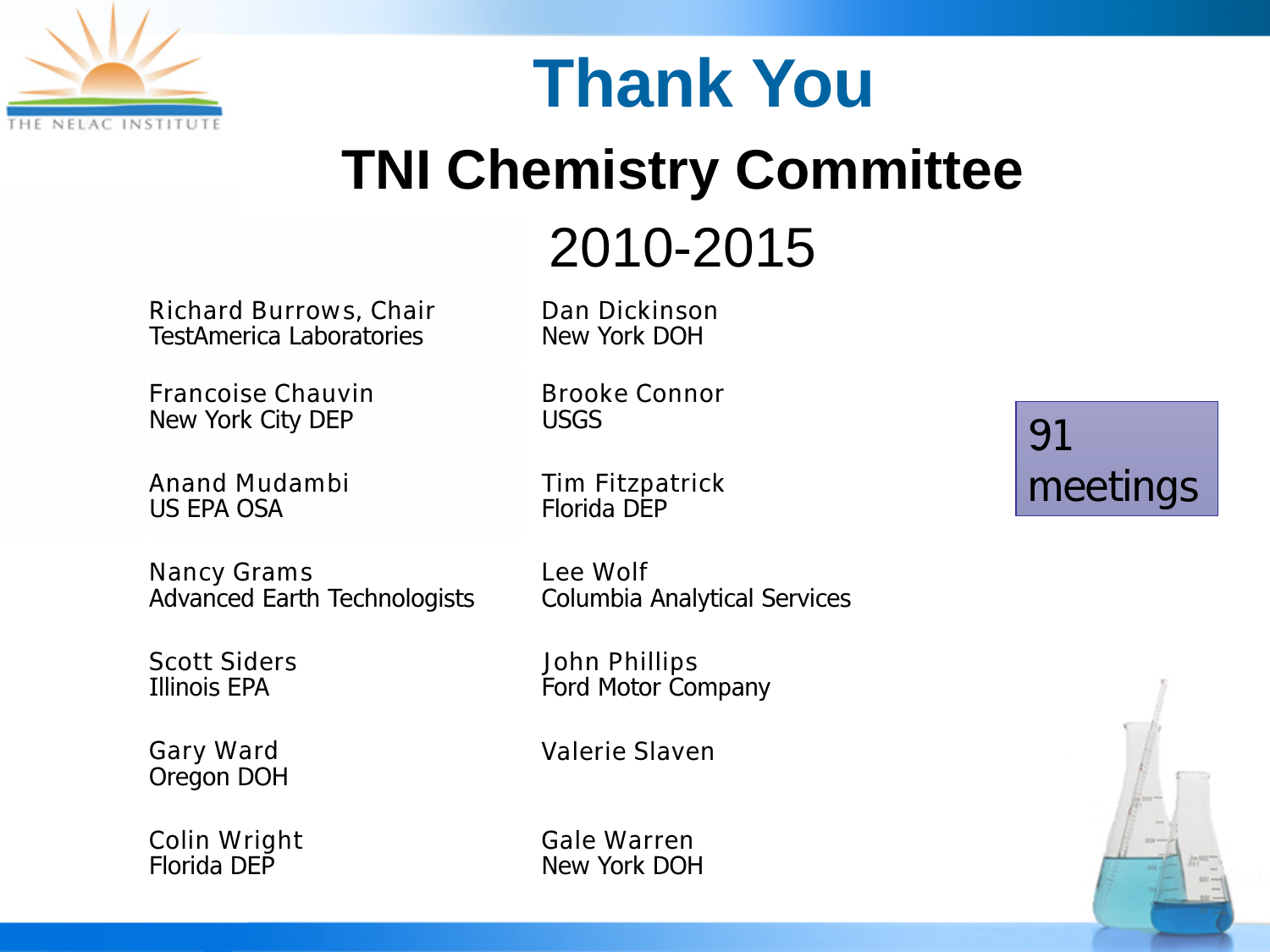

# Thank You
TNI Chemistry Committee
2010-2015
| Richard Burrows, Chair TestAmerica Laboratories | Dan Dickinson New York DOH |
| --- | --- |
| Francoise Chauvin New York City DEP | Brooke Connor USGS |
| Anand Mudambi US EPA OSA | Tim Fitzpatrick Florida DEP |
| Nancy Grams Advanced Earth Technologists | Lee Wolf Columbia Analytical Services |
| Scott Siders Illinois EPA | John Phillips Ford Motor Company |
| Gary Ward Oregon DOH | Valerie Slaven |
| Colin Wright Florida DEP | Gale Warren New York DOH |
91 meetings